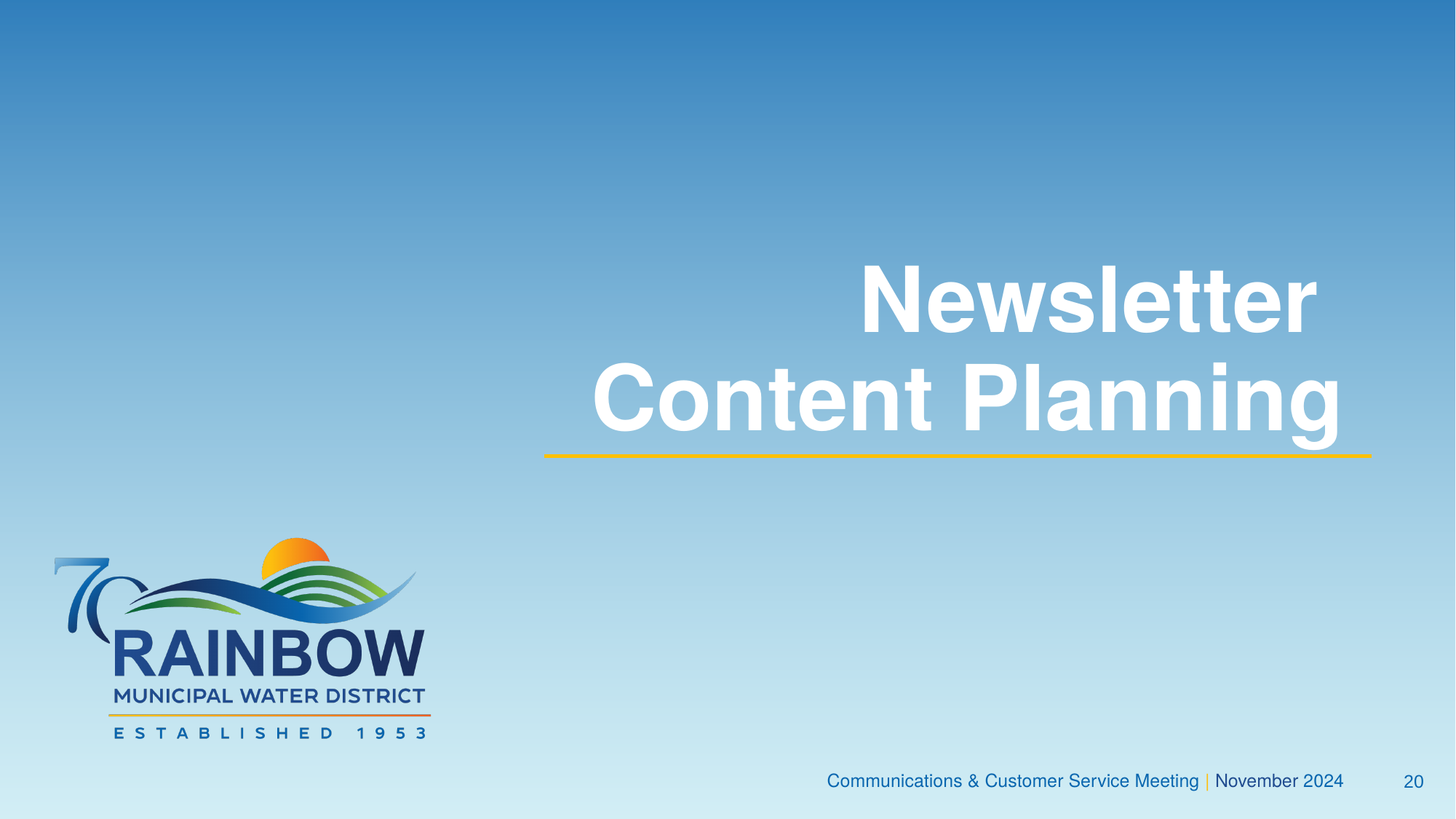

# Newsletter Content Planning
Communications & Customer Service Meeting | November 2024
20